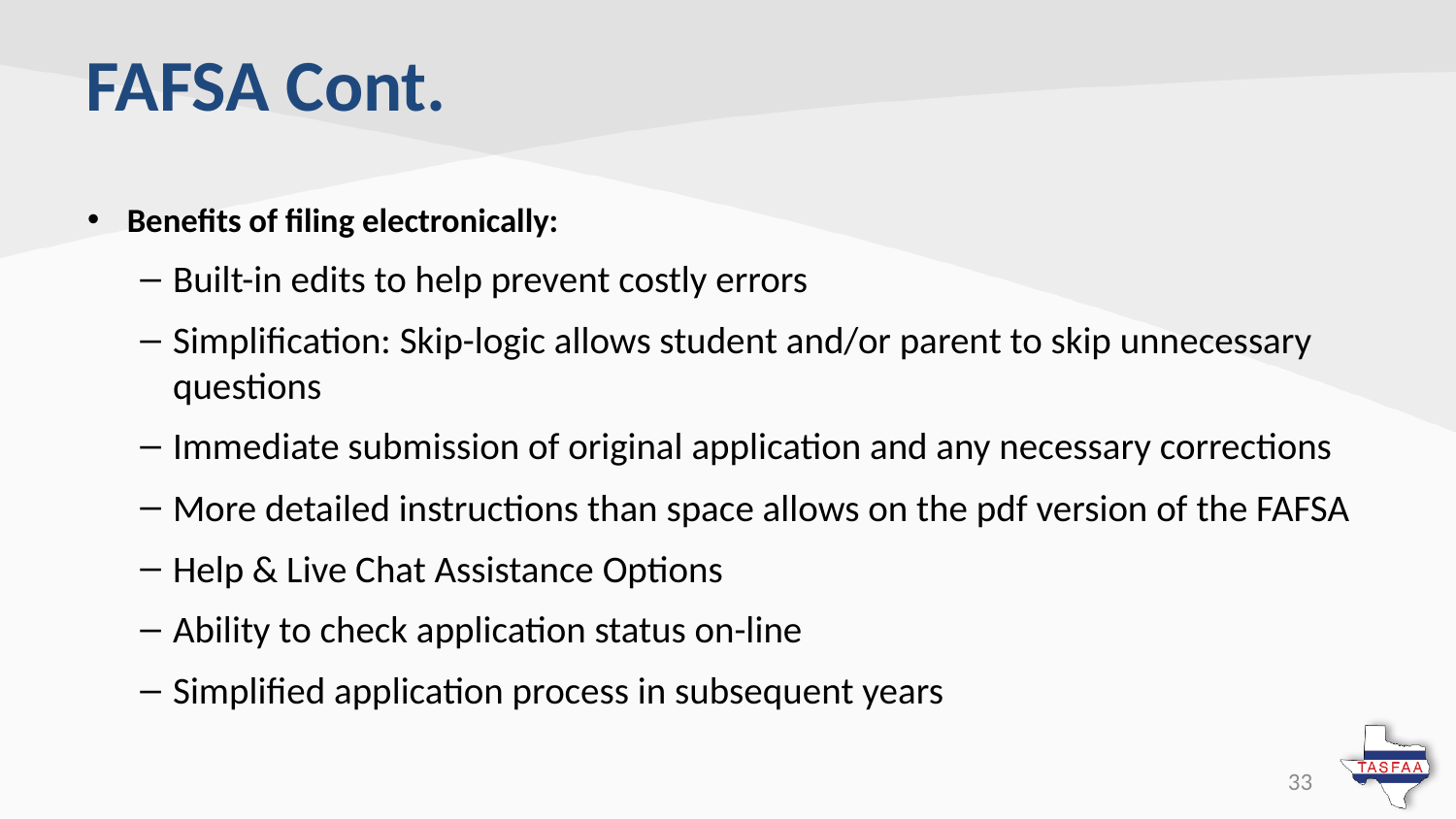

# FAFSA Cont.
Benefits of filing electronically:
Built-in edits to help prevent costly errors
Simplification: Skip-logic allows student and/or parent to skip unnecessary questions
Immediate submission of original application and any necessary corrections
More detailed instructions than space allows on the pdf version of the FAFSA
Help & Live Chat Assistance Options
Ability to check application status on-line
Simplified application process in subsequent years
33